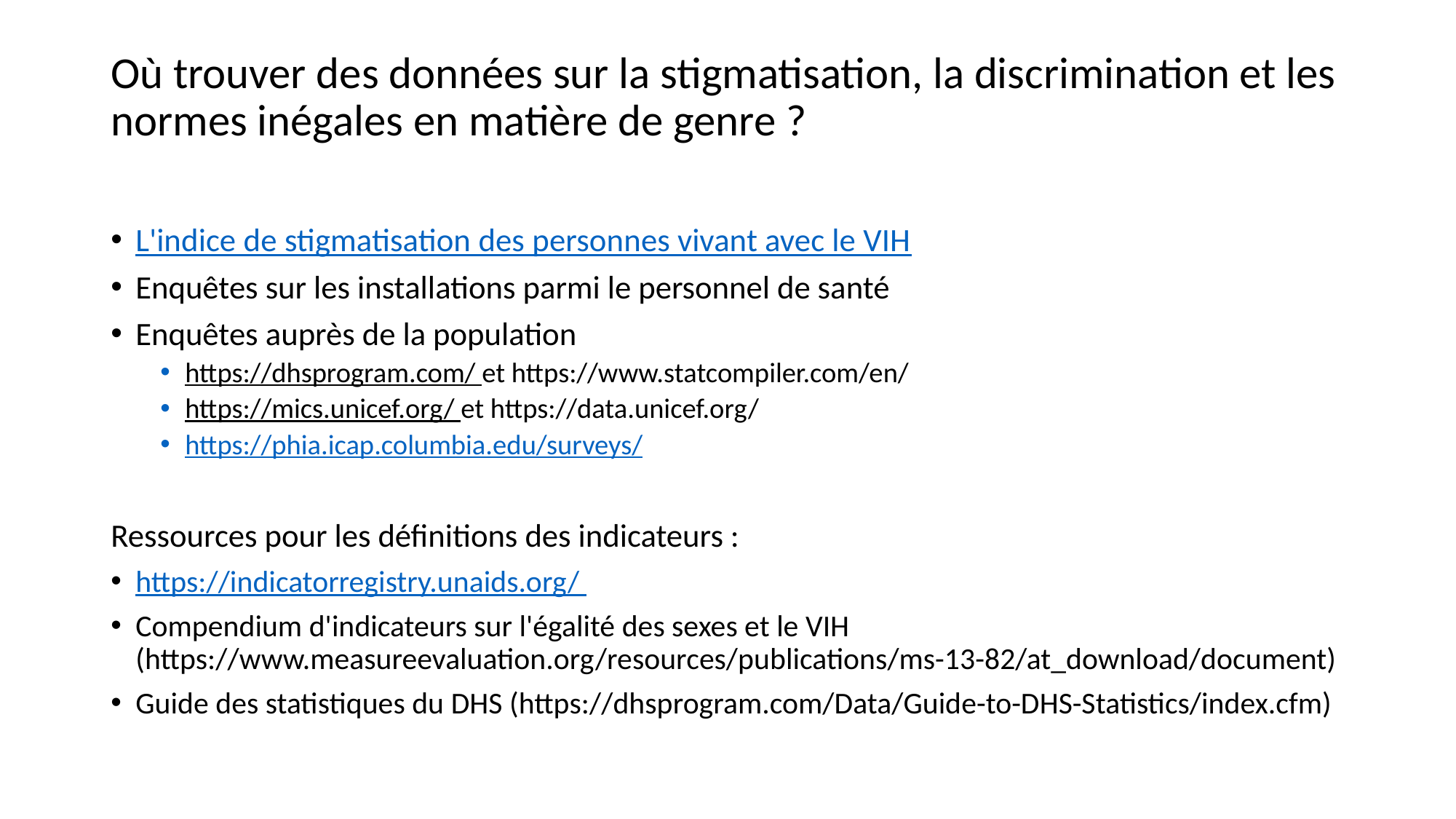

# Où trouver des données sur la stigmatisation, la discrimination et les normes inégales en matière de genre ?
L'indice de stigmatisation des personnes vivant avec le VIH
Enquêtes sur les installations parmi le personnel de santé
Enquêtes auprès de la population
https://dhsprogram.com/ et https://www.statcompiler.com/en/
https://mics.unicef.org/ et https://data.unicef.org/
https://phia.icap.columbia.edu/surveys/

Ressources pour les définitions des indicateurs :
https://indicatorregistry.unaids.org/
Compendium d'indicateurs sur l'égalité des sexes et le VIH (https://www.measureevaluation.org/resources/publications/ms-13-82/at_download/document)
Guide des statistiques du DHS (https://dhsprogram.com/Data/Guide-to-DHS-Statistics/index.cfm)